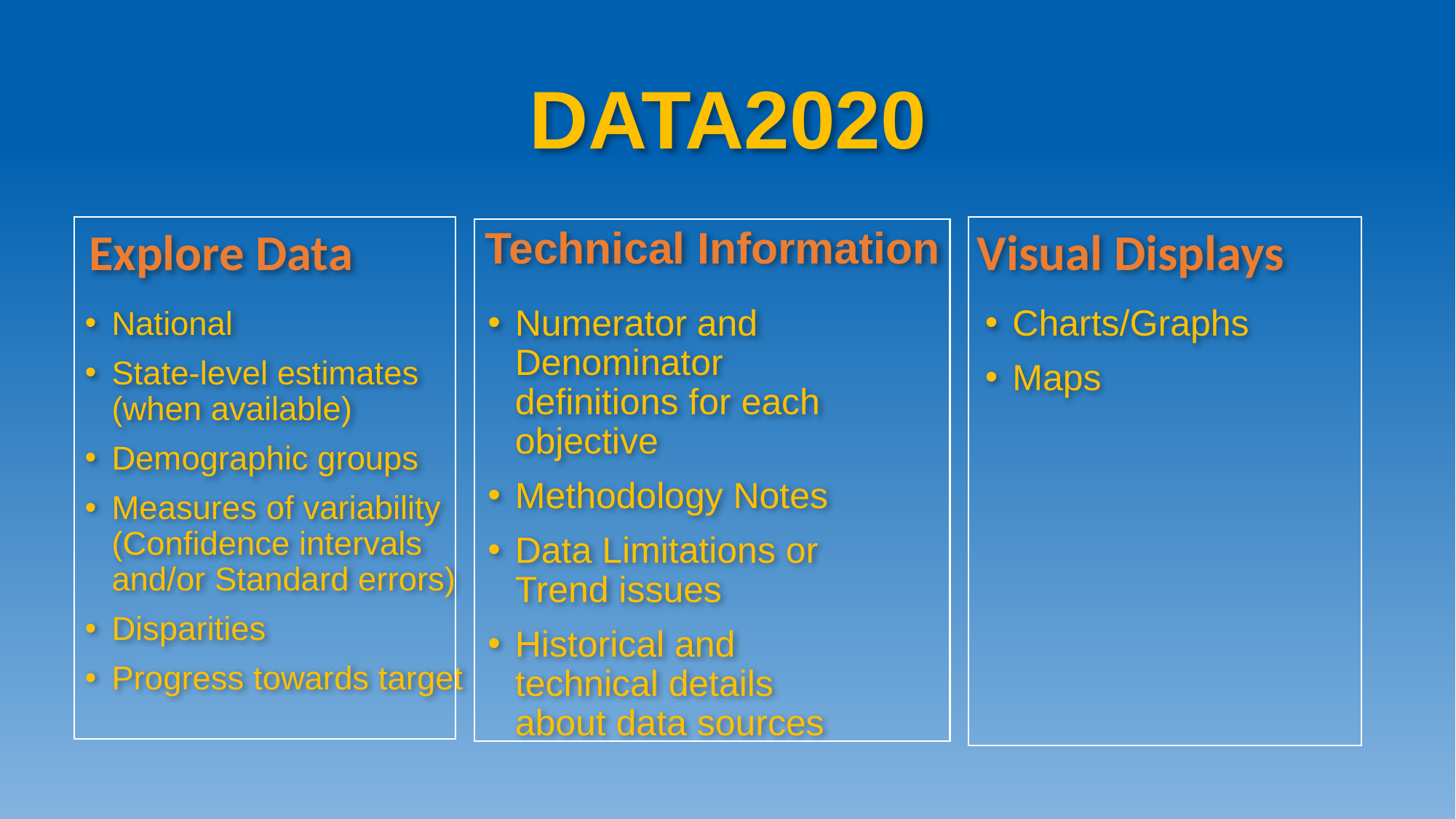

# DATA2020
Explore Data
Visual Displays

Technical Information

Numerator and Denominator definitions for each objective
Methodology Notes
Data Limitations or Trend issues
Historical and technical details about data sources
Charts/Graphs
Maps

National
State-level estimates (when available)
Demographic groups
Measures of variability (Confidence intervals and/or Standard errors)
Disparities
Progress towards target